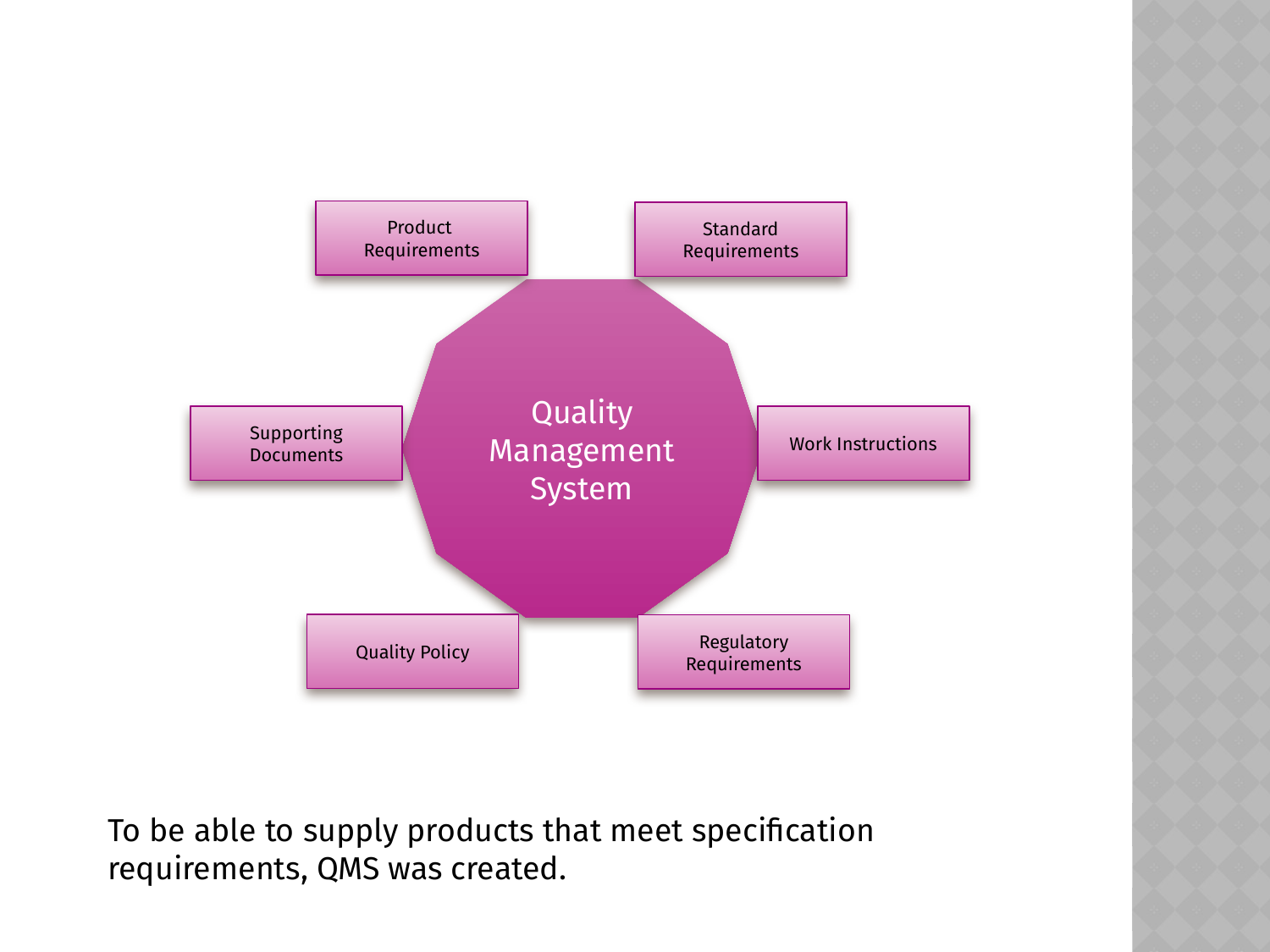

Product
Requirements
Standard Requirements
Quality Management System
Supporting Documents
Work Instructions
Quality Policy
Regulatory Requirements
To be able to supply products that meet specification requirements, QMS was created.